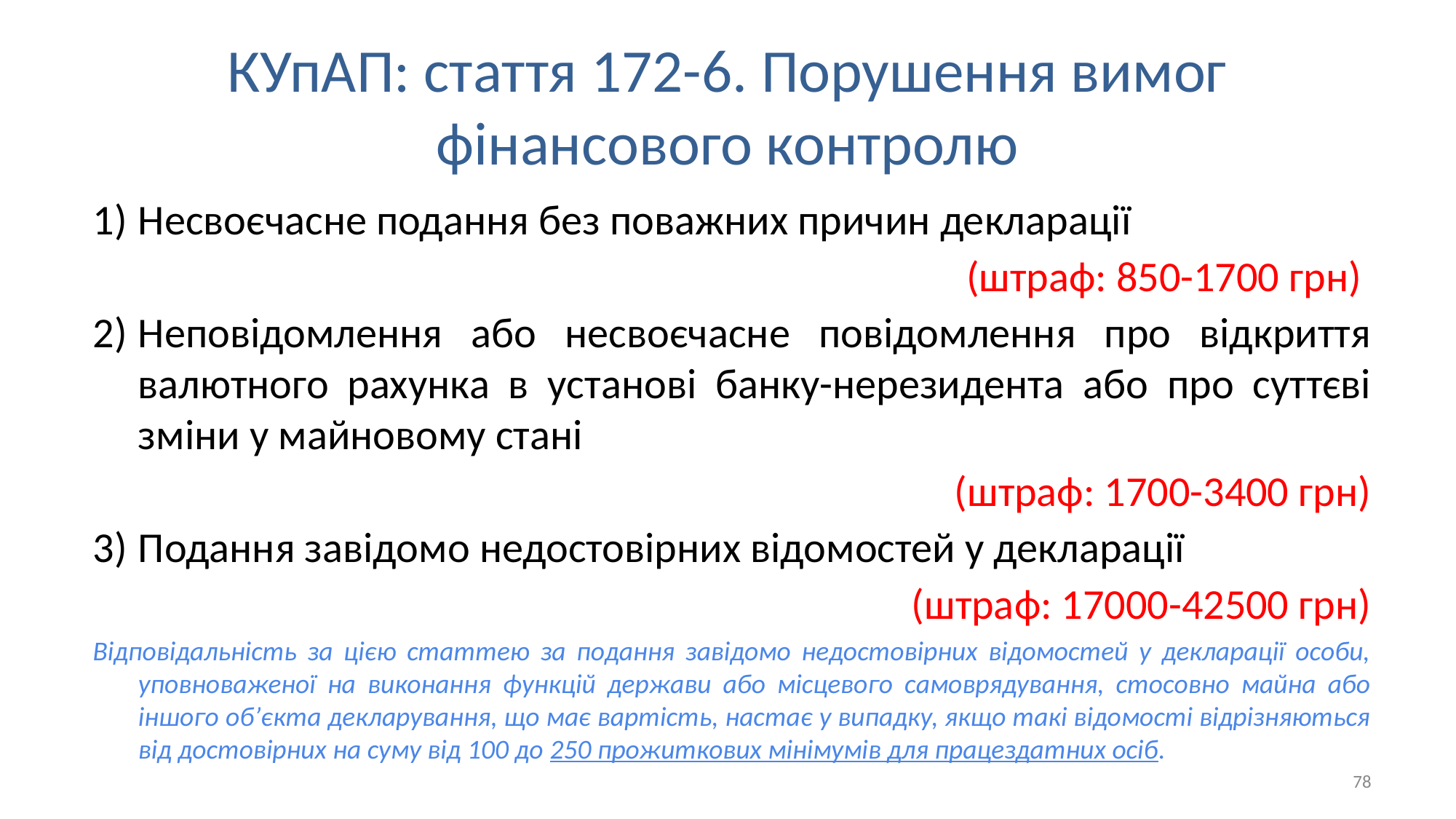

# КУпАП: стаття 172-6. Порушення вимог фінансового контролю
Несвоєчасне подання без поважних причин декларації
(штраф: 850-1700 грн)
Неповідомлення або несвоєчасне повідомлення про відкриття валютного рахунка в установі банку-нерезидента або про суттєві зміни у майновому стані
(штраф: 1700-3400 грн)
Подання завідомо недостовірних відомостей у декларації
(штраф: 17000-42500 грн)
Відповідальність за цією статтею за подання завідомо недостовірних відомостей у декларації особи, уповноваженої на виконання функцій держави або місцевого самоврядування, стосовно майна або іншого об’єкта декларування, що має вартість, настає у випадку, якщо такі відомості відрізняються від достовірних на суму від 100 до 250 прожиткових мінімумів для працездатних осіб.
78